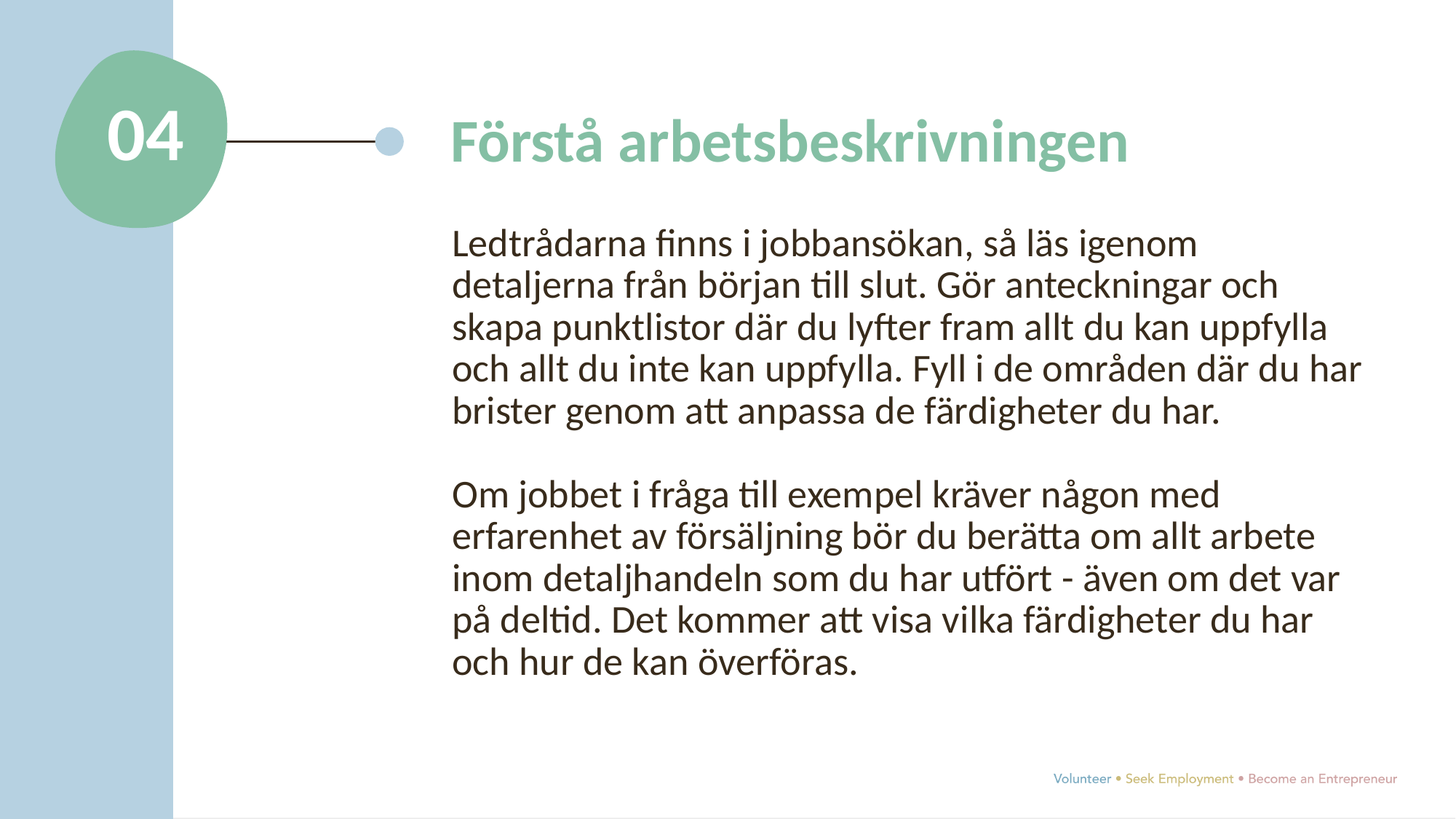

04
Förstå arbetsbeskrivningen

Ledtrådarna finns i jobbansökan, så läs igenom detaljerna från början till slut. Gör anteckningar och skapa punktlistor där du lyfter fram allt du kan uppfylla och allt du inte kan uppfylla. Fyll i de områden där du har brister genom att anpassa de färdigheter du har.

Om jobbet i fråga till exempel kräver någon med erfarenhet av försäljning bör du berätta om allt arbete inom detaljhandeln som du har utfört - även om det var på deltid. Det kommer att visa vilka färdigheter du har och hur de kan överföras.